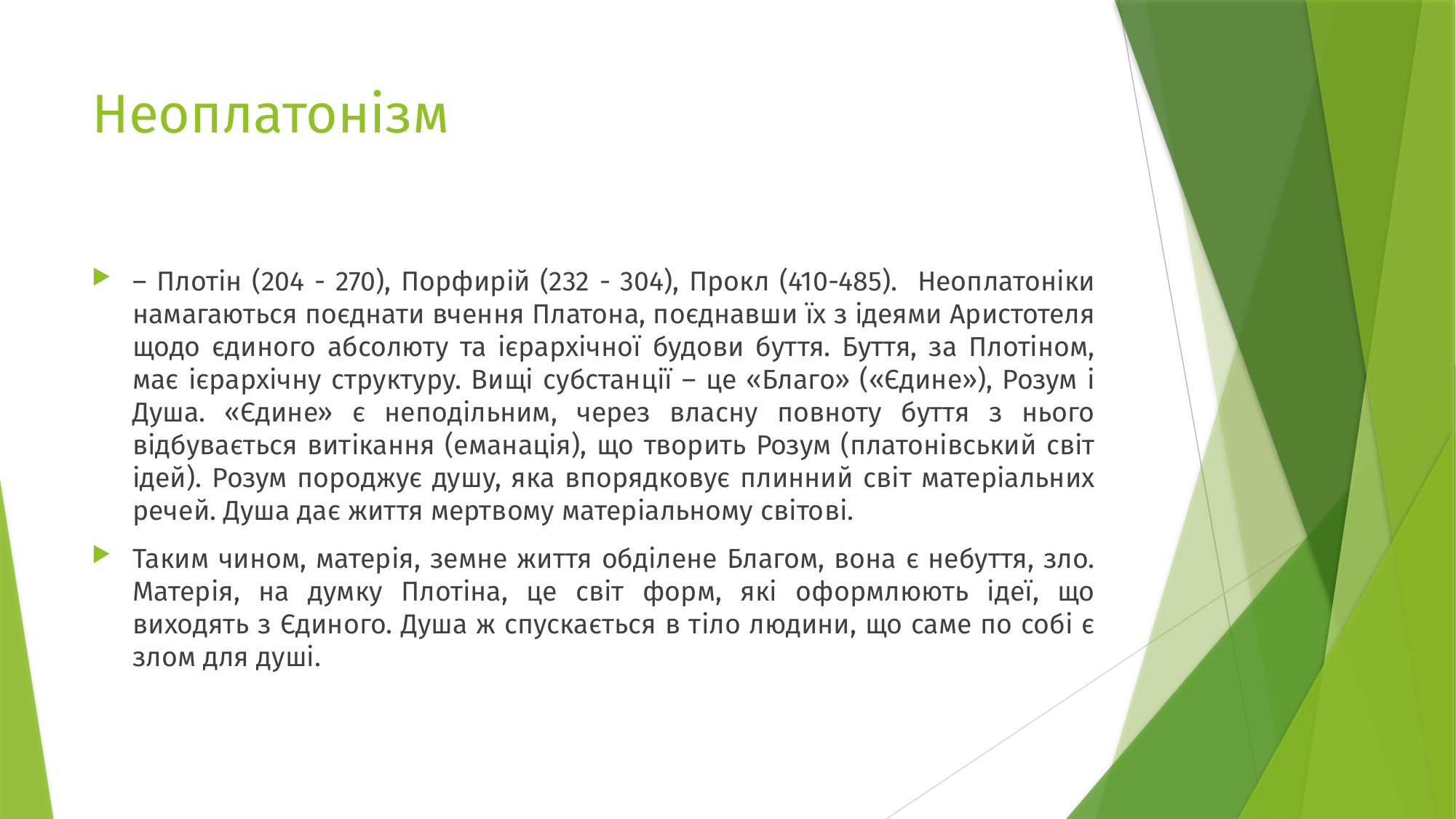

# Неоплатонізм
– Плотін (204 - 270), Порфирій (232 - 304), Прокл (410-485).  Неоплатоніки намагаються поєднати вчення Платона, поєднавши їх з ідеями Аристотеля щодо єдиного абсолюту та ієрархічної будови буття. Буття, за Плотіном, має ієрархічну структуру. Вищі субстанції – це «Благо» («Єдине»), Розум і Душа. «Єдине» є неподільним, через власну повноту буття з нього відбувається витікання (еманація), що творить Розум (платонівський світ ідей). Розум породжує душу, яка впорядковує плинний світ матеріальних речей. Душа дає життя мертвому матеріальному світові.
Таким чином, матерія, земне життя обділене Благом, вона є небуття, зло. Матерія, на думку Плотіна, це світ форм, які оформлюють ідеї, що виходять з Єдиного. Душа ж спускається в тіло людини, що саме по собі є злом для душі.